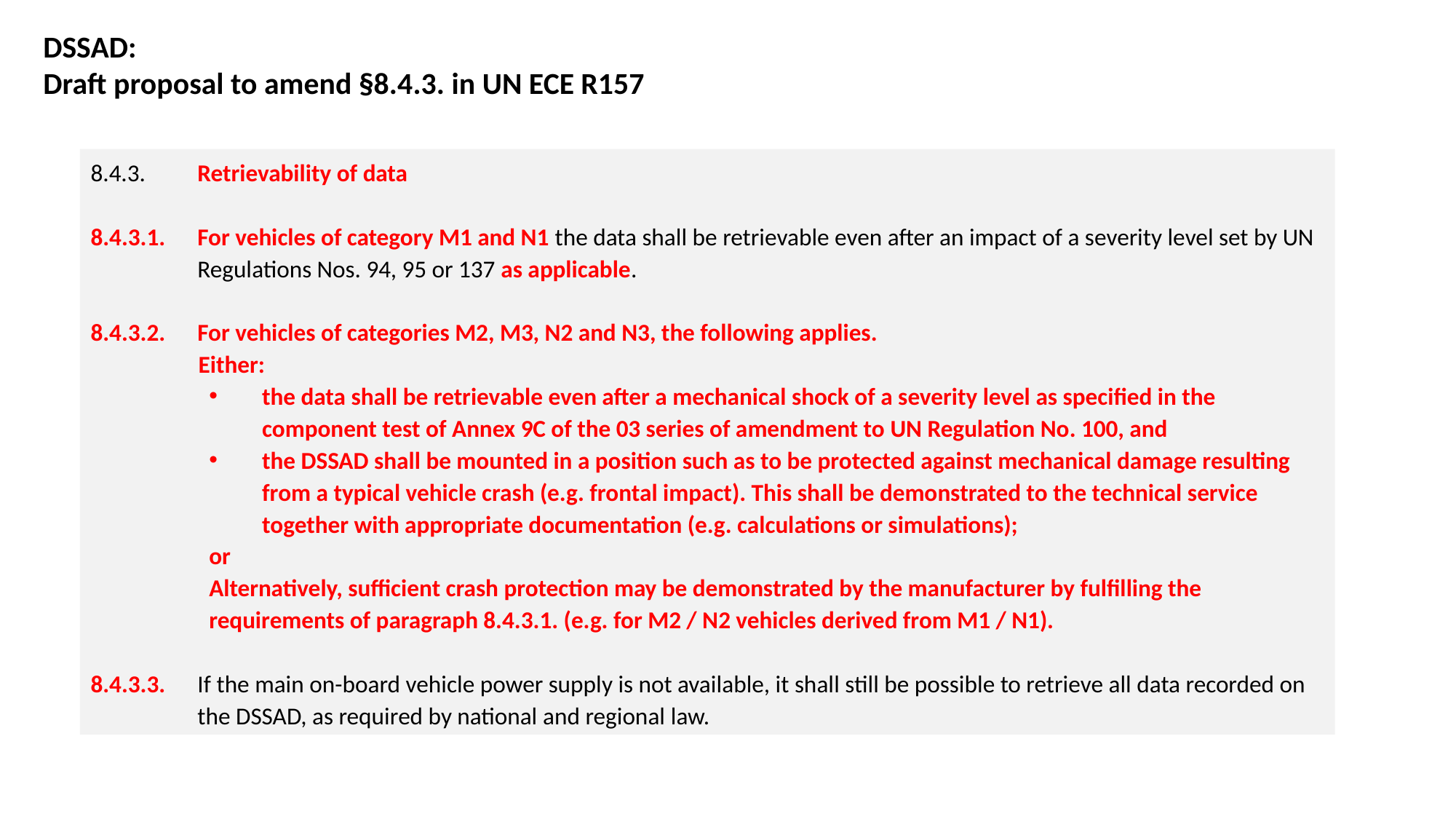

DSSAD:
Draft proposal to amend §8.4.3. in UN ECE R157
8.4.3. 	Retrievability of data

8.4.3.1. 	For vehicles of category M1 and N1 the data shall be retrievable even after an impact of a severity level set by UN Regulations Nos. 94, 95 or 137 as applicable.

8.4.3.2. 	For vehicles of categories M2, M3, N2 and N3, the following applies.
Either:
the data shall be retrievable even after a mechanical shock of a severity level as specified in the component test of Annex 9C of the 03 series of amendment to UN Regulation No. 100, and
the DSSAD shall be mounted in a position such as to be protected against mechanical damage resulting from a typical vehicle crash (e.g. frontal impact). This shall be demonstrated to the technical service together with appropriate documentation (e.g. calculations or simulations);
or
Alternatively, sufficient crash protection may be demonstrated by the manufacturer by fulfilling the requirements of paragraph 8.4.3.1. (e.g. for M2 / N2 vehicles derived from M1 / N1).

8.4.3.3. 	If the main on-board vehicle power supply is not available, it shall still be possible to retrieve all data recorded on the DSSAD, as required by national and regional law.